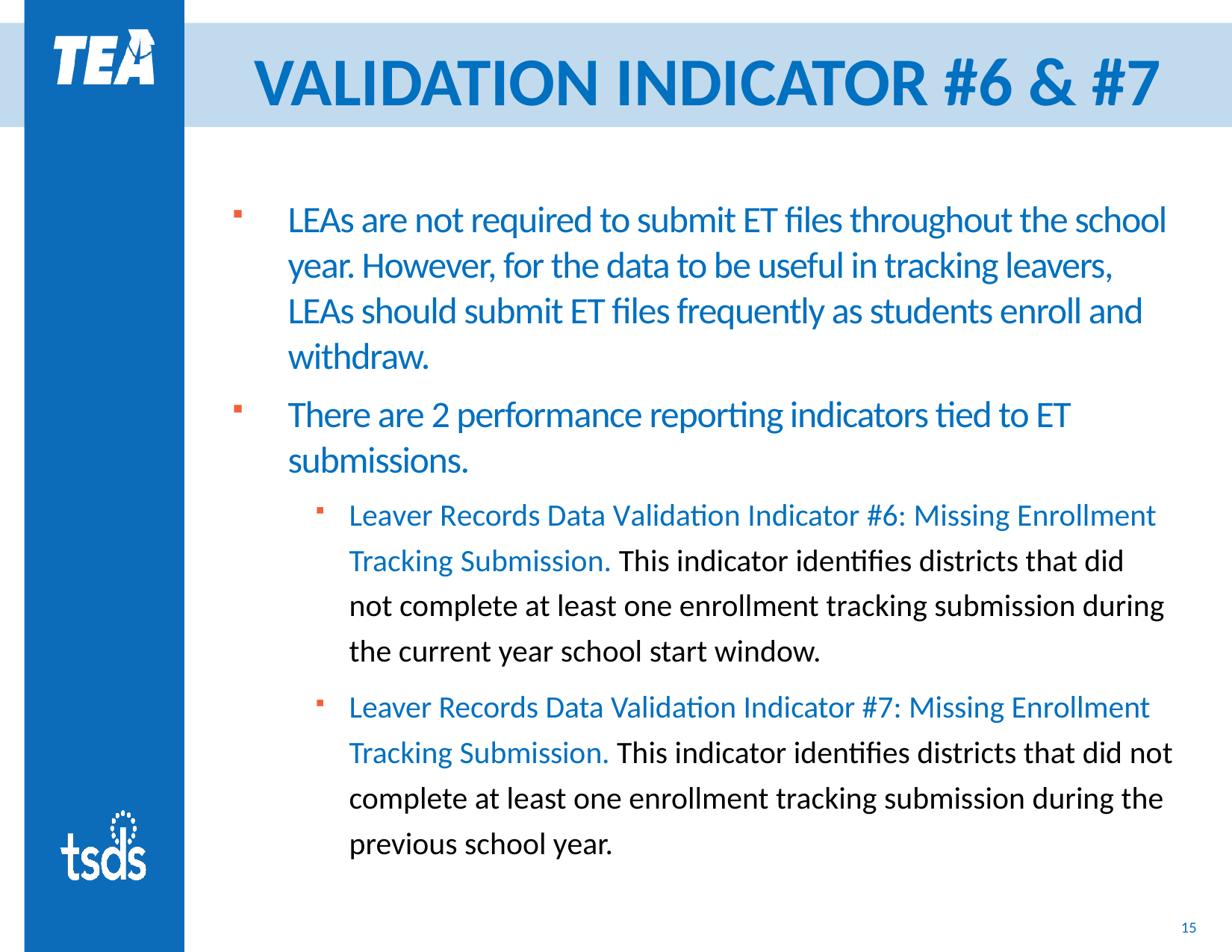

# VALIDATION INDICATOR #6 & #7

LEAs are not required to submit ET files throughout the school year. However, for the data to be useful in tracking leavers, LEAs should submit ET files frequently as students enroll and withdraw.
There are 2 performance reporting indicators tied to ET submissions.
Leaver Records Data Validation Indicator #6: Missing Enrollment Tracking Submission. This indicator identifies districts that did not complete at least one enrollment tracking submission during the current year school start window.
Leaver Records Data Validation Indicator #7: Missing Enrollment Tracking Submission. This indicator identifies districts that did not complete at least one enrollment tracking submission during the previous school year.
15